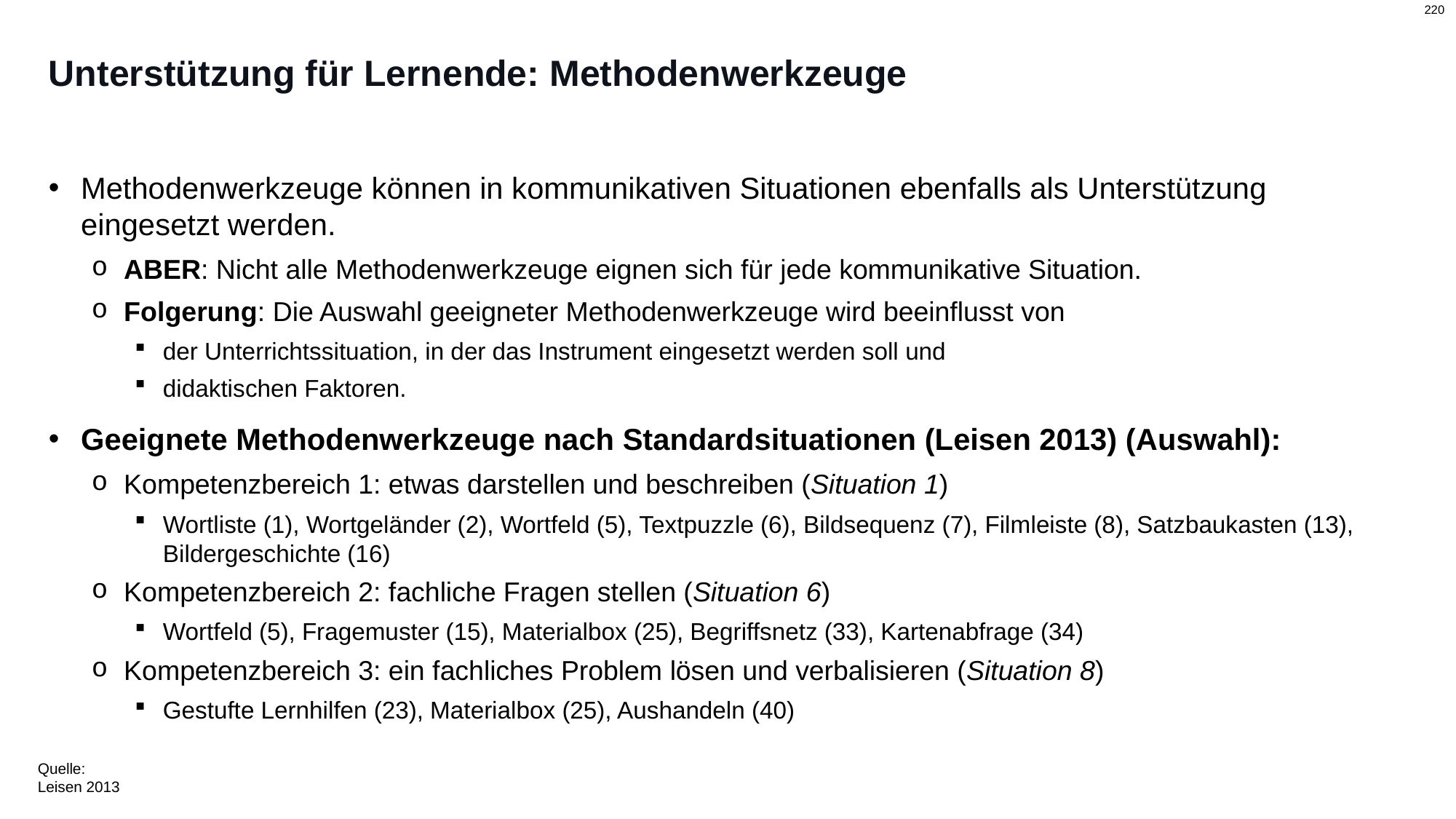

# Unterstützung für Lernende: Methodenwerkzeuge
Methodenwerkzeuge können in kommunikativen Situationen ebenfalls als Unterstützung eingesetzt werden.
ABER: Nicht alle Methodenwerkzeuge eignen sich für jede kommunikative Situation.
Folgerung: Die Auswahl geeigneter Methodenwerkzeuge wird beeinflusst von
der Unterrichtssituation, in der das Instrument eingesetzt werden soll und
didaktischen Faktoren.
Geeignete Methodenwerkzeuge nach Standardsituationen (Leisen 2013) (Auswahl):
Kompetenzbereich 1: etwas darstellen und beschreiben (Situation 1)
Wortliste (1), Wortgeländer (2), Wortfeld (5), Textpuzzle (6), Bildsequenz (7), Filmleiste (8), Satzbaukasten (13), Bildergeschichte (16)
Kompetenzbereich 2: fachliche Fragen stellen (Situation 6)
Wortfeld (5), Fragemuster (15), Materialbox (25), Begriffsnetz (33), Kartenabfrage (34)
Kompetenzbereich 3: ein fachliches Problem lösen und verbalisieren (Situation 8)
Gestufte Lernhilfen (23), Materialbox (25), Aushandeln (40)
Quelle:
Leisen 2013